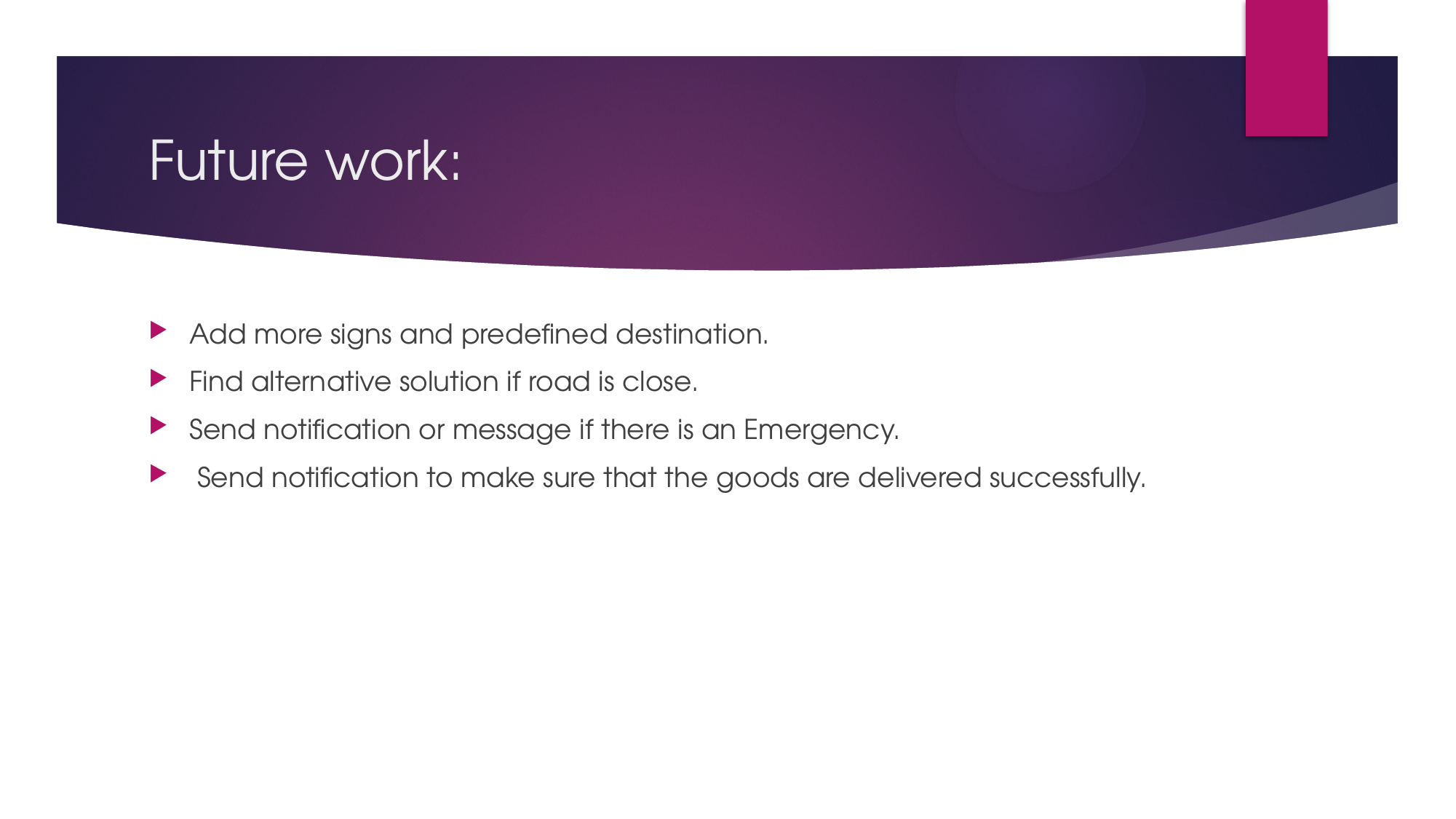

# Future work:
Add more signs and predefined destination.
Find alternative solution if road is close.
Send notification or message if there is an Emergency.
 Send notification to make sure that the goods are delivered successfully.